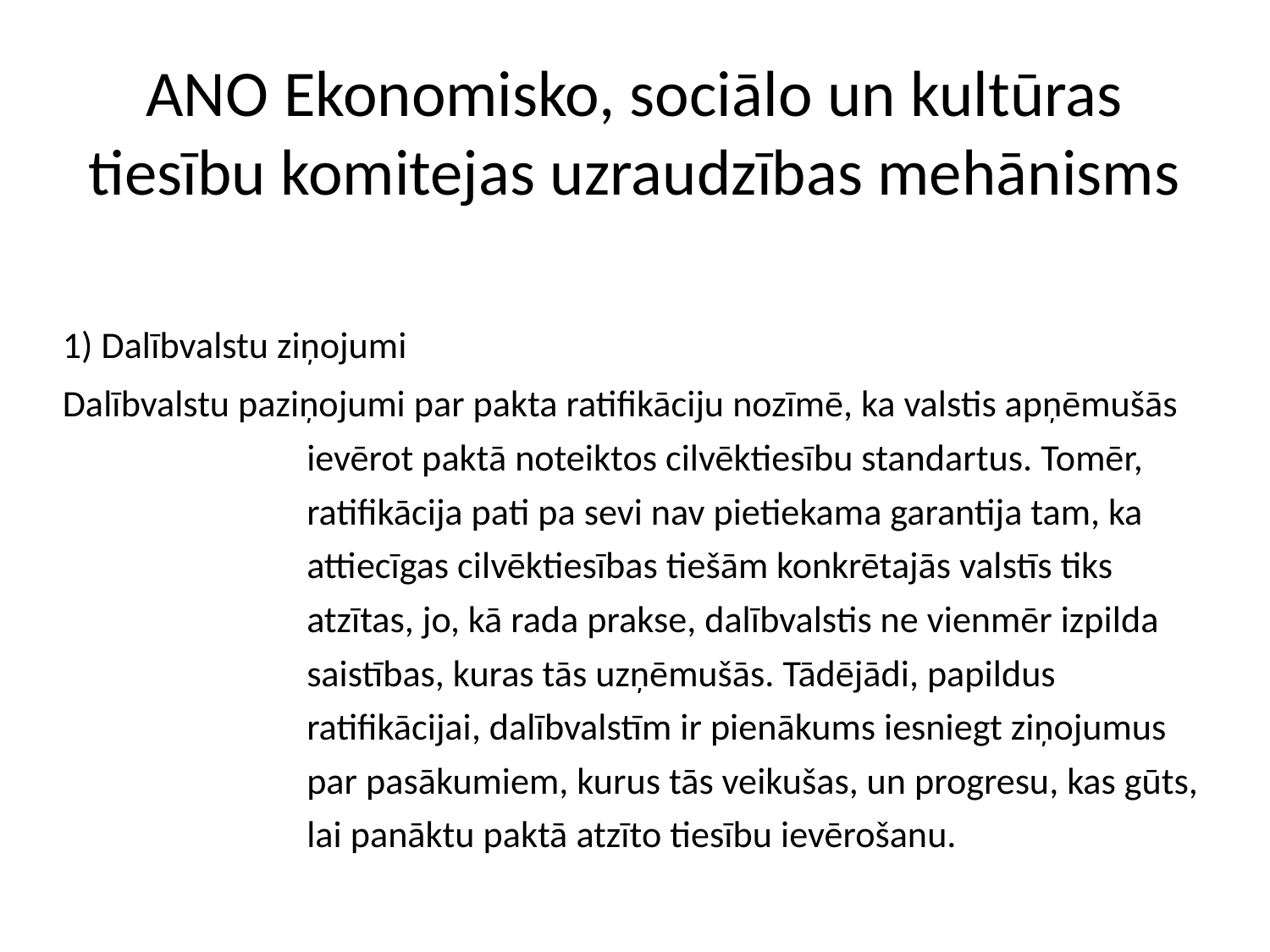

ANO Ekonomisko, sociālo un kultūras tiesību komitejas uzraudzības mehānisms

1) Dalībvalstu ziņojumi
Dalībvalstu paziņojumi par pakta ratifikāciju nozīmē, ka valstis apņēmušās ievērot paktā noteiktos cilvēktiesību standartus. Tomēr, ratifikācija pati pa sevi nav pietiekama garantija tam, ka attiecīgas cilvēktiesības tiešām konkrētajās valstīs tiks atzītas, jo, kā rada prakse, dalībvalstis ne vienmēr izpilda saistības, kuras tās uzņēmušās. Tādējādi, papildus ratifikācijai, dalībvalstīm ir pienākums iesniegt ziņojumus par pasākumiem, kurus tās veikušas, un progresu, kas gūts, lai panāktu paktā atzīto tiesību ievērošanu.